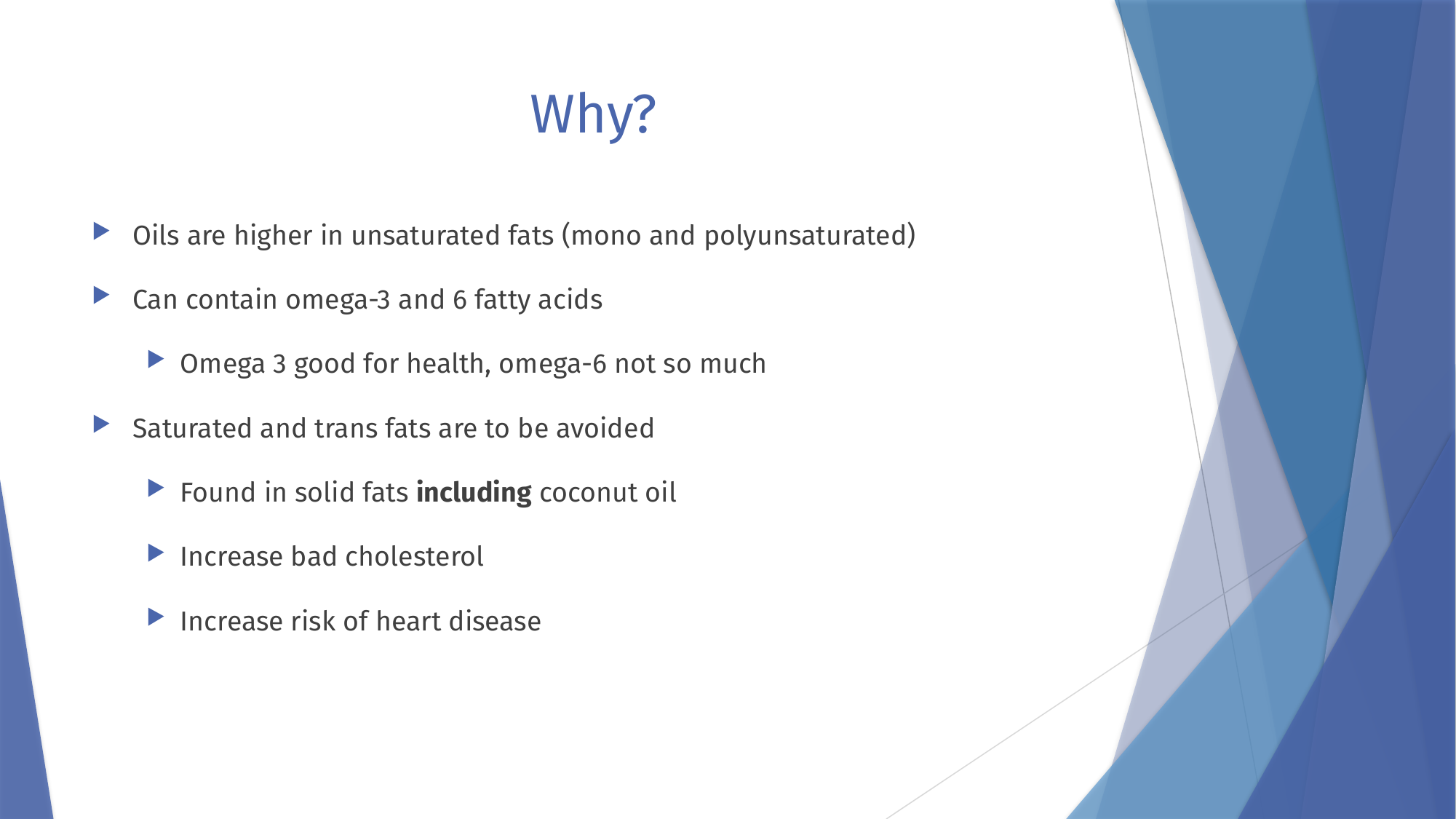

# Why?
Oils are higher in unsaturated fats (mono and polyunsaturated)
Can contain omega-3 and 6 fatty acids
Omega 3 good for health, omega-6 not so much
Saturated and trans fats are to be avoided
Found in solid fats including coconut oil
Increase bad cholesterol
Increase risk of heart disease